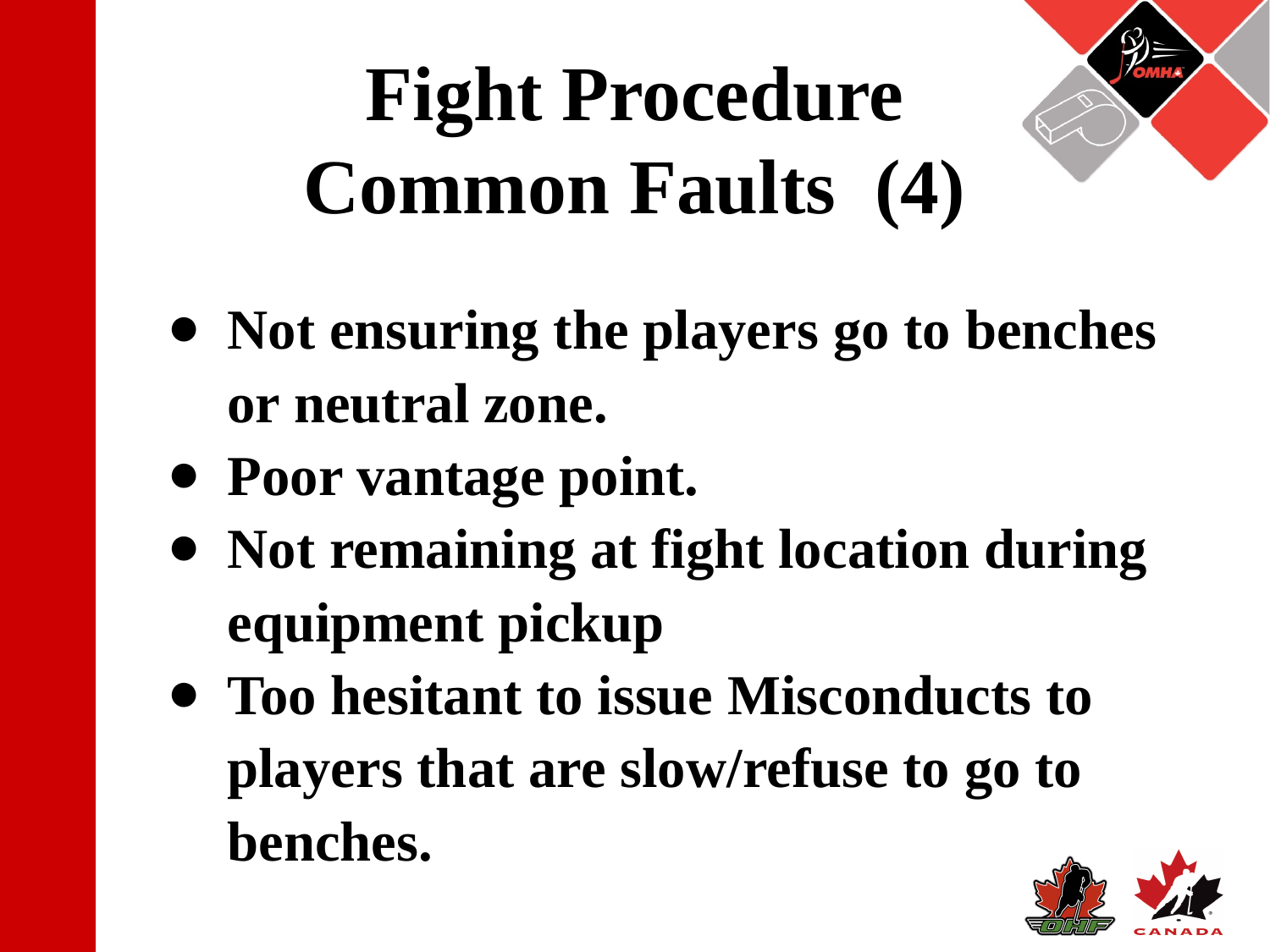

Fight Procedure
Common Faults  (4)
Not ensuring the players go to benches or neutral zone.
Poor vantage point.
Not remaining at fight location during equipment pickup
Too hesitant to issue Misconducts to players that are slow/refuse to go to benches.